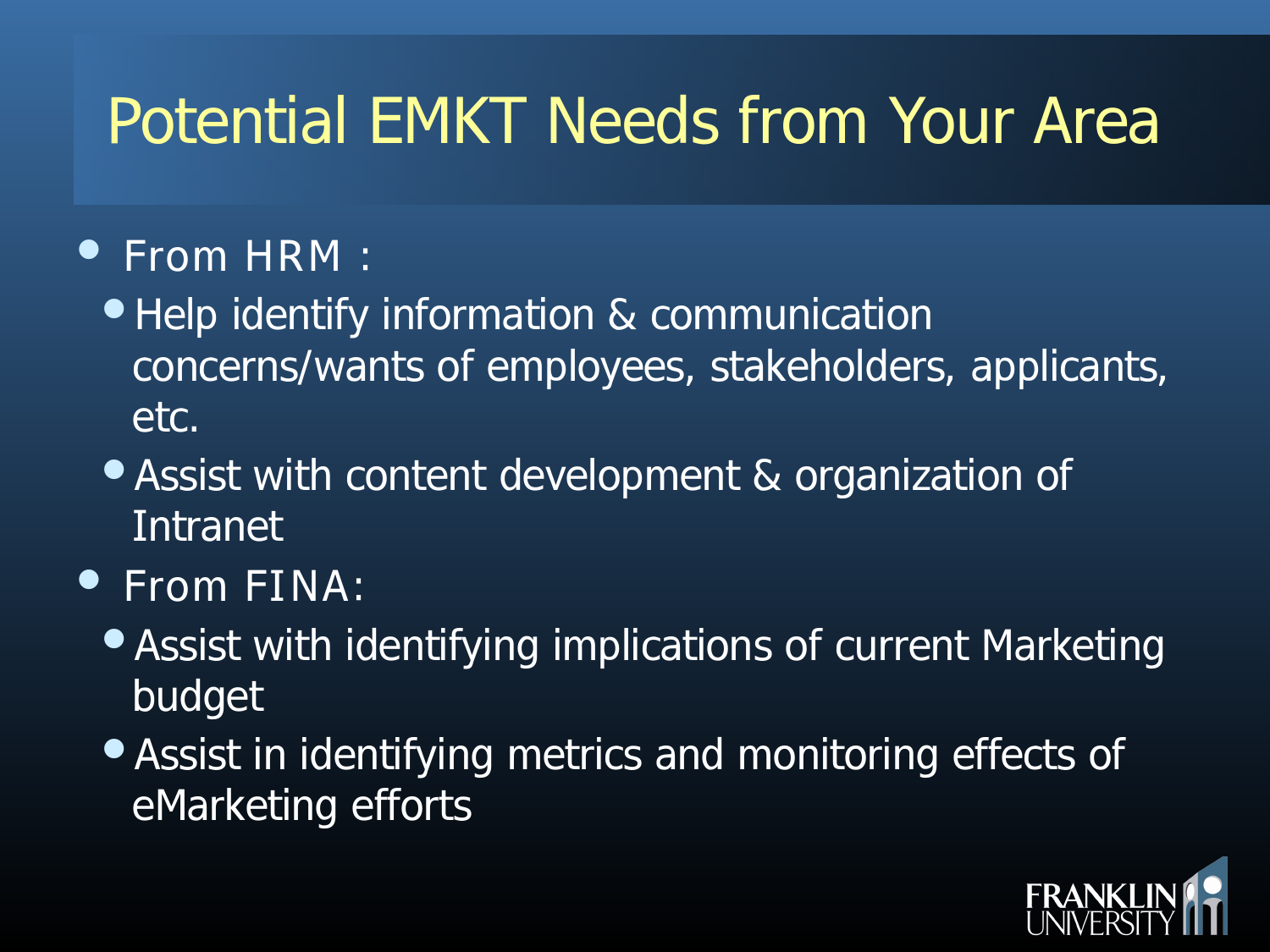

# Potential EMKT Needs from Your Area
From HRM :
Help identify information & communication concerns/wants of employees, stakeholders, applicants, etc.
Assist with content development & organization of Intranet
From FINA:
Assist with identifying implications of current Marketing budget
Assist in identifying metrics and monitoring effects of eMarketing efforts